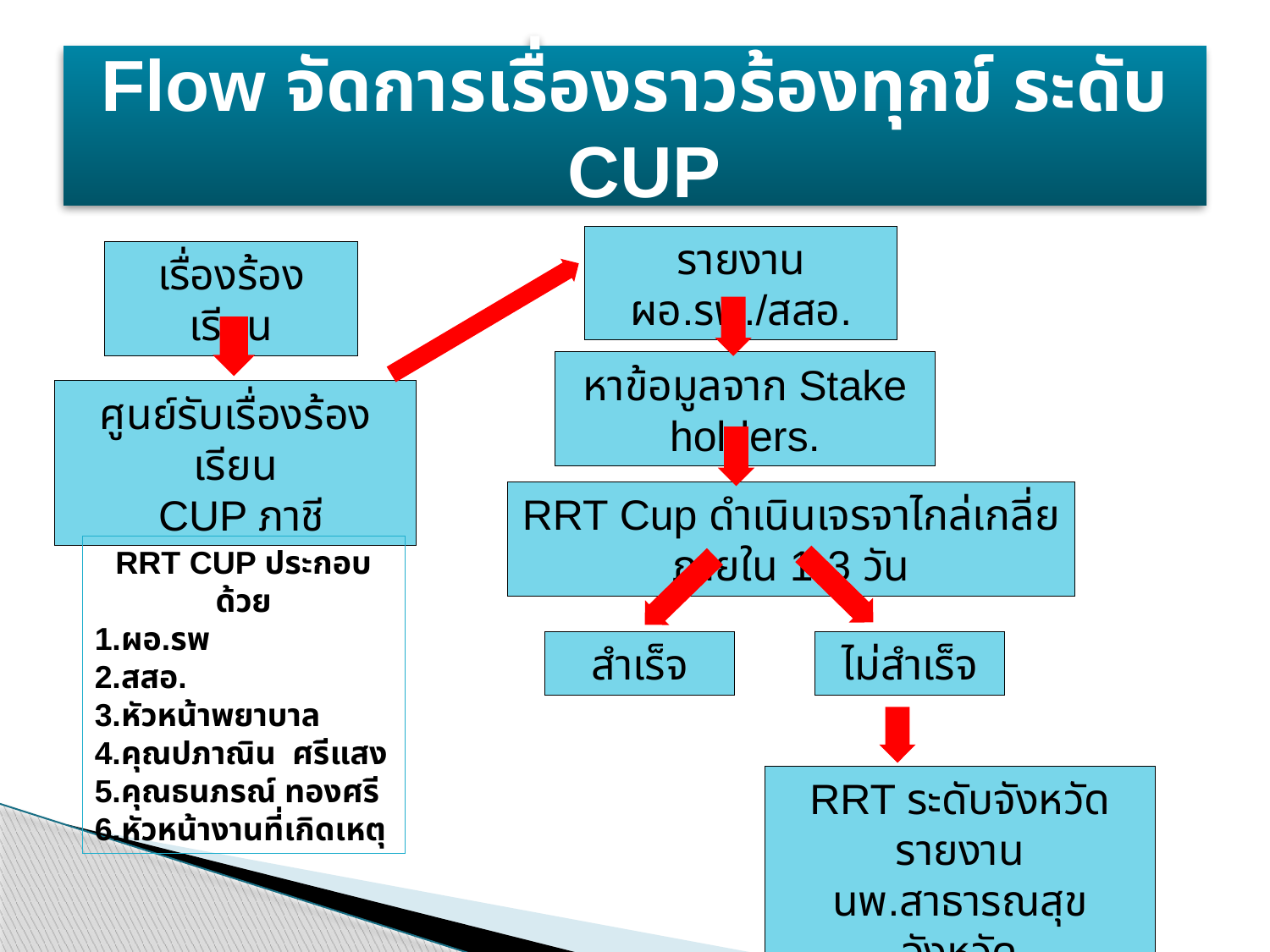

# Flow จัดการเรื่องราวร้องทุกข์ ระดับ CUP
รายงาน ผอ.รพ./สสอ.

เรื่องร้องเรียน

หาข้อมูลจาก Stake holders.
ศูนย์รับเรื่องร้องเรียน
 CUP ภาชี

RRT Cup ดำเนินเจรจาไกล่เกลี่ย ภายใน 1-3 วัน
RRT CUP ประกอบด้วย
1.ผอ.รพ
2.สสอ.
3.หัวหน้าพยาบาล
4.คุณปภาณิน  ศรีแสง
5.คุณธนภรณ์ ทองศรี
6.หัวหน้างานที่เกิดเหตุ

สำเร็จ
ไม่สำเร็จ

RRT ระดับจังหวัด
รายงาน นพ.สาธารณสุขจังหวัด